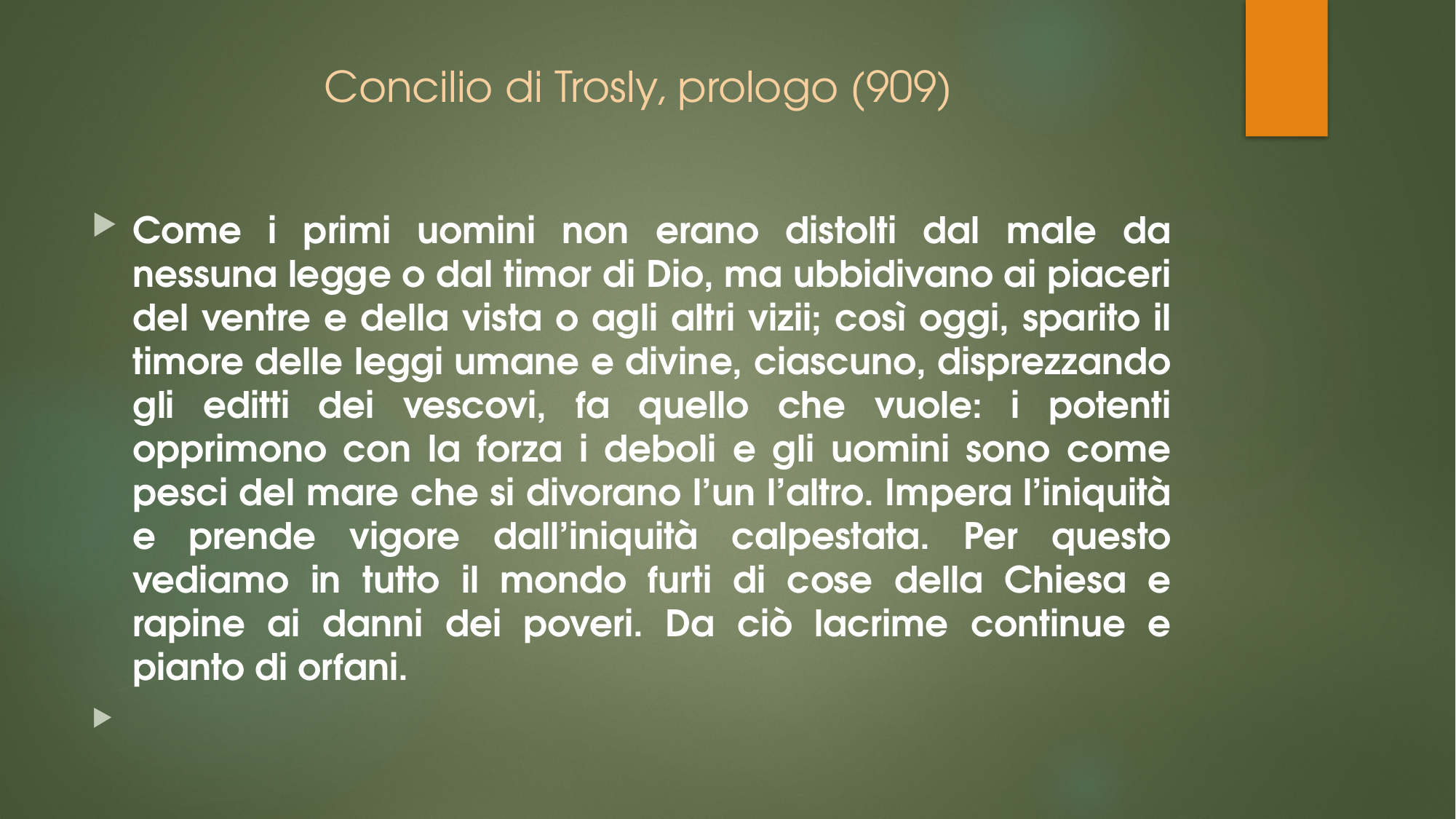

# Concilio di Trosly, prologo (909)

Come i primi uomini non erano distolti dal male da nessuna legge o dal timor di Dio, ma ubbidivano ai piaceri del ventre e della vista o agli altri vizii; così oggi, sparito il timore delle leggi umane e divine, ciascuno, disprezzando gli editti dei vescovi, fa quello che vuole: i potenti opprimono con la forza i deboli e gli uomini sono come pesci del mare che si divorano l’un l’altro. Impera l’iniquità e prende vigore dall’iniquità calpestata. Per questo vediamo in tutto il mondo furti di cose della Chiesa e rapine ai danni dei poveri. Da ciò lacrime continue e pianto di orfani.